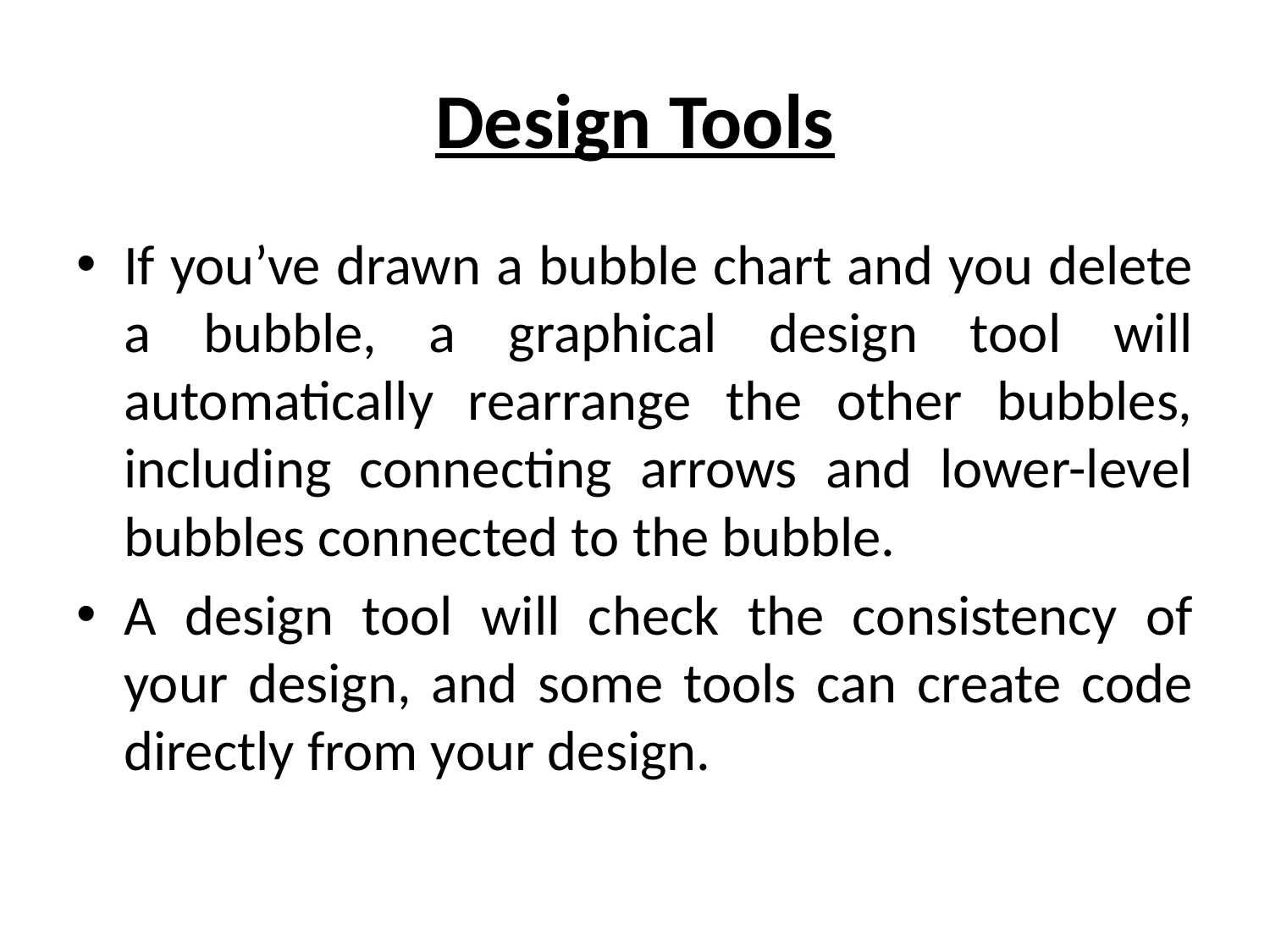

# Design Tools
If you’ve drawn a bubble chart and you delete a bubble, a graphical design tool will automatically rearrange the other bubbles, including connecting arrows and lower-level bubbles connected to the bubble.
A design tool will check the consistency of your design, and some tools can create code directly from your design.